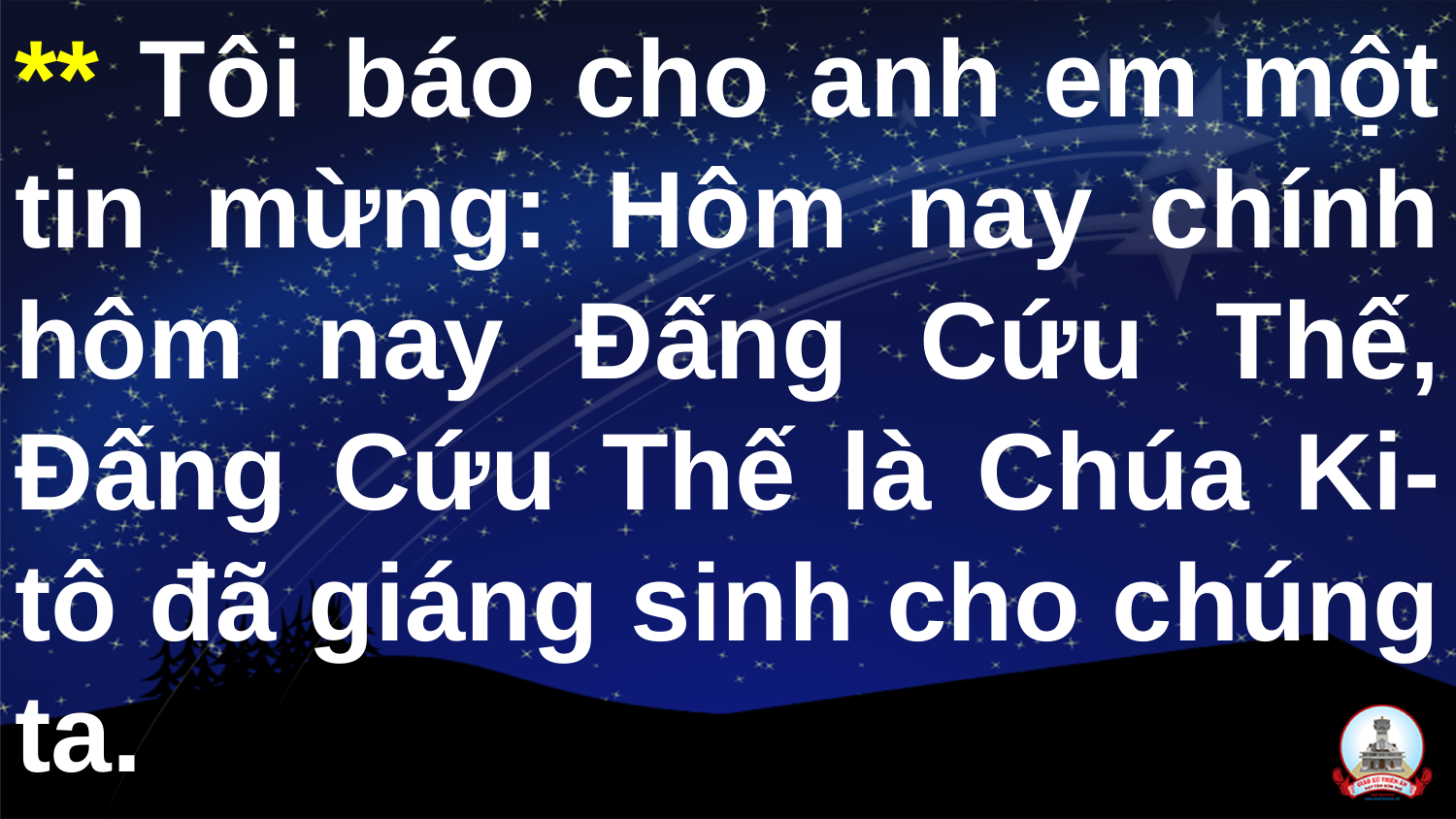

** Tôi báo cho anh em một tin mừng: Hôm nay chính hôm nay Đấng Cứu Thế, Đấng Cứu Thế là Chúa Ki-tô đã giáng sinh cho chúng ta.
                  Alleluia...Alleluia